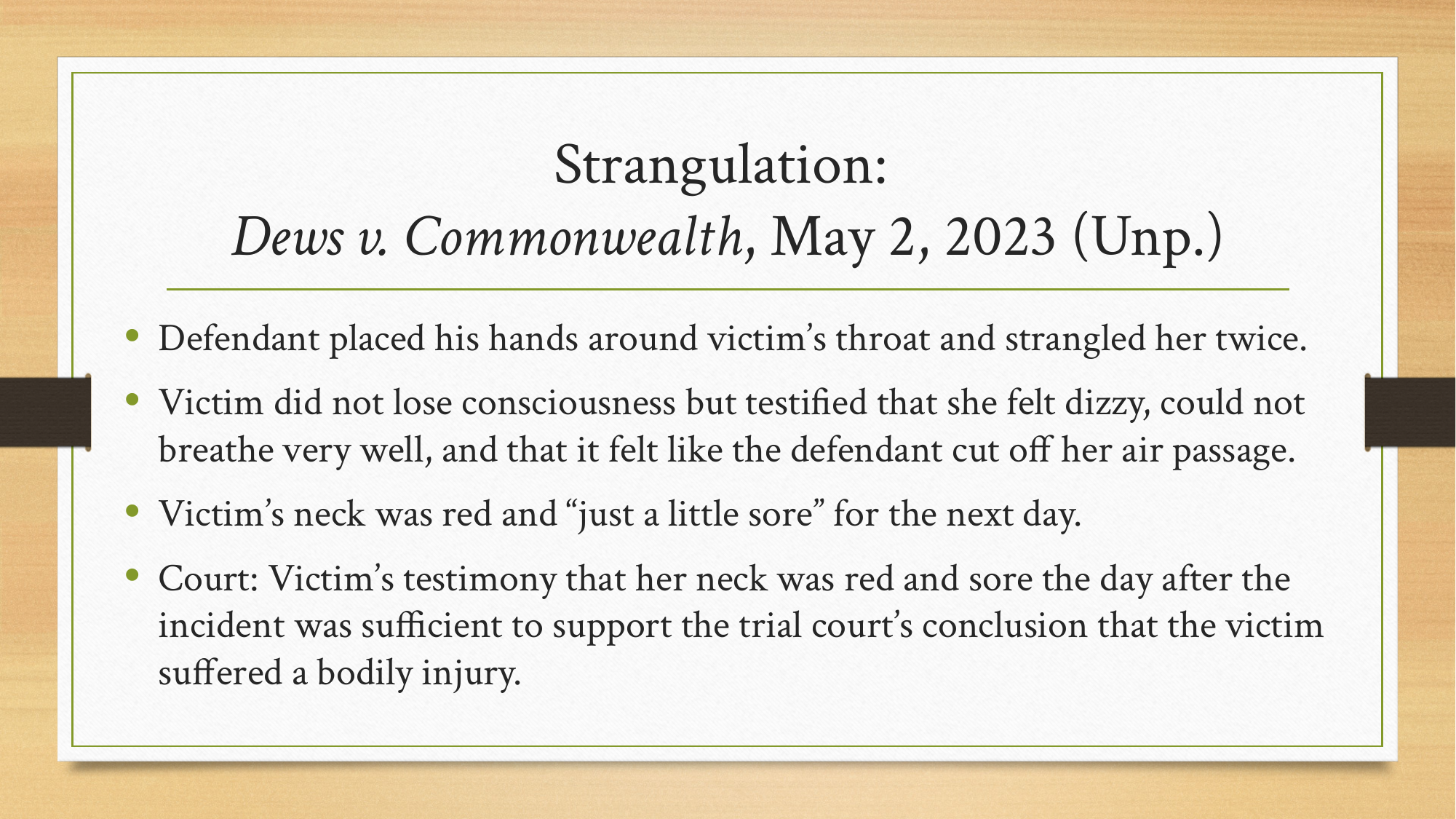

# Strangulation: Dews v. Commonwealth, May 2, 2023 (Unp.)
Defendant placed his hands around victim’s throat and strangled her twice.
Victim did not lose consciousness but testified that she felt dizzy, could not breathe very well, and that it felt like the defendant cut off her air passage.
Victim’s neck was red and “just a little sore” for the next day.
Court: Victim’s testimony that her neck was red and sore the day after the incident was sufficient to support the trial court’s conclusion that the victim suffered a bodily injury.